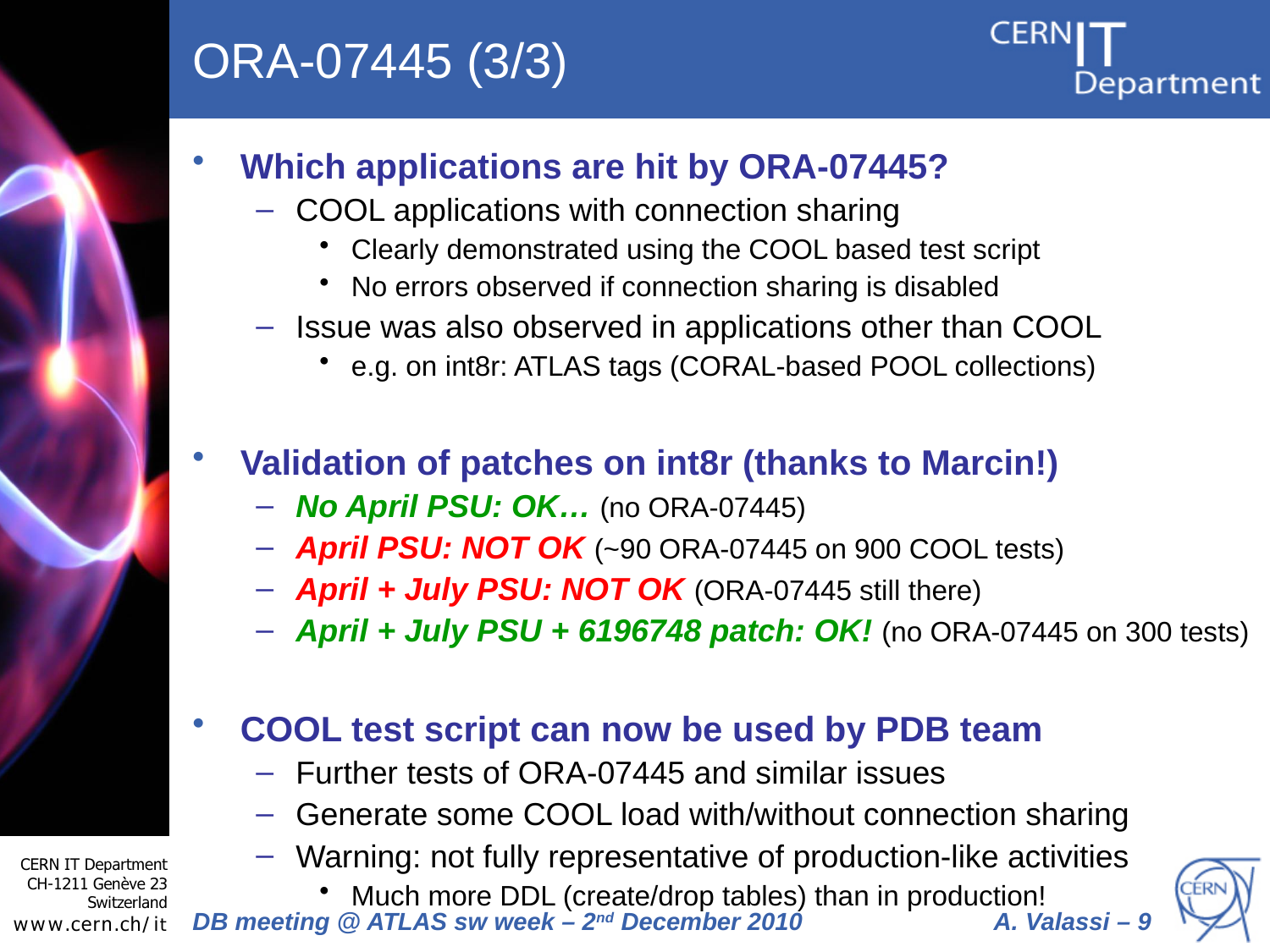

# ORA-07445 (3/3)
Which applications are hit by ORA-07445?
COOL applications with connection sharing
Clearly demonstrated using the COOL based test script
No errors observed if connection sharing is disabled
Issue was also observed in applications other than COOL
e.g. on int8r: ATLAS tags (CORAL-based POOL collections)

Validation of patches on int8r (thanks to Marcin!)
No April PSU: OK… (no ORA-07445)
April PSU: NOT OK (~90 ORA-07445 on 900 COOL tests)
April + July PSU: NOT OK (ORA-07445 still there)
April + July PSU + 6196748 patch: OK! (no ORA-07445 on 300 tests)

COOL test script can now be used by PDB team
Further tests of ORA-07445 and similar issues
Generate some COOL load with/without connection sharing
Warning: not fully representative of production-like activities
Much more DDL (create/drop tables) than in production!